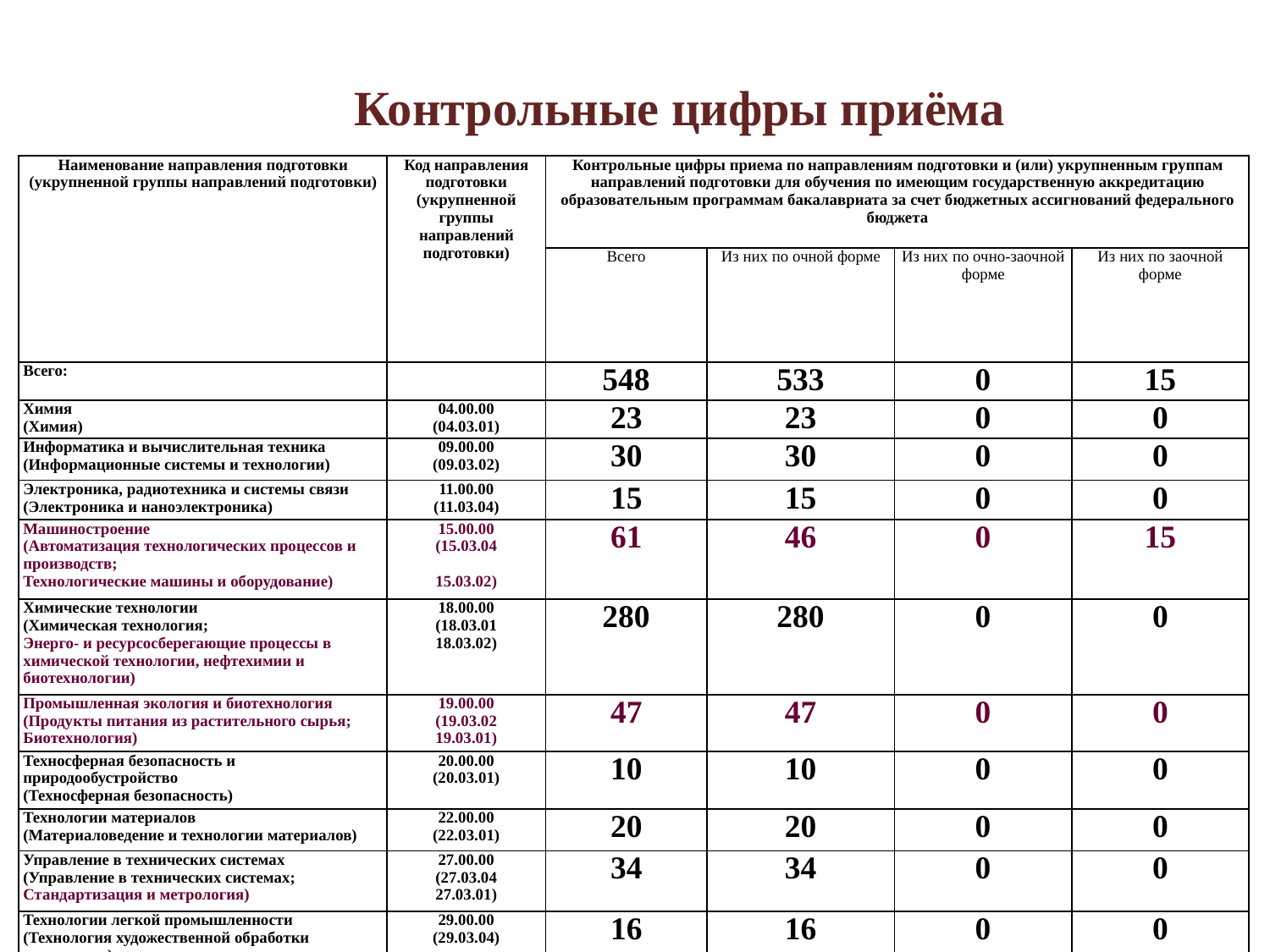

Контрольные цифры приёма
| Наименование направления подготовки (укрупненной группы направлений подготовки) | Код направления подготовки (укрупненной группы направлений подготовки) | Контрольные цифры приема по направлениям подготовки и (или) укрупненным группам направлений подготовки для обучения по имеющим государственную аккредитацию образовательным программам бакалавриата за счет бюджетных ассигнований федерального бюджета |  |  |  |
| --- | --- | --- | --- | --- | --- |
|  |  | Всего | Из них по очной форме | Из них по очно-заочной форме | Из них по заочной форме |
| Всего: |  | 548 | 533 | 0 | 15 |
| Химия (Химия) | 04.00.00 (04.03.01) | 23 | 23 | 0 | 0 |
| Информатика и вычислительная техника (Информационные системы и технологии) | 09.00.00 (09.03.02) | 30 | 30 | 0 | 0 |
| Электроника, радиотехника и системы связи (Электроника и наноэлектроника) | 11.00.00 (11.03.04) | 15 | 15 | 0 | 0 |
| Машиностроение (Автоматизация технологических процессов и производств; Технологические машины и оборудование) | 15.00.00 (15.03.04 15.03.02) | 61 | 46 | 0 | 15 |
| Химические технологии (Химическая технология; Энерго- и ресурсосберегающие процессы в химической технологии, нефтехимии и биотехнологии) | 18.00.00 (18.03.01 18.03.02) | 280 | 280 | 0 | 0 |
| Промышленная экология и биотехнология (Продукты питания из растительного сырья; Биотехнология) | 19.00.00 (19.03.02 19.03.01) | 47 | 47 | 0 | 0 |
| Техносферная безопасность и природообустройство (Техносферная безопасность) | 20.00.00 (20.03.01) | 10 | 10 | 0 | 0 |
| Технологии материалов (Материаловедение и технологии материалов) | 22.00.00 (22.03.01) | 20 | 20 | 0 | 0 |
| Управление в технических системах (Управление в технических системах; Стандартизация и метрология) | 27.00.00 (27.03.04 27.03.01) | 34 | 34 | 0 | 0 |
| Технологии легкой промышленности (Технология художественной обработки материалов) | 29.00.00 (29.03.04) | 16 | 16 | 0 | 0 |
| Культурология (Культурология) | 51.03.01 (51.03.01) | 12 | 12 | 0 | 0 |